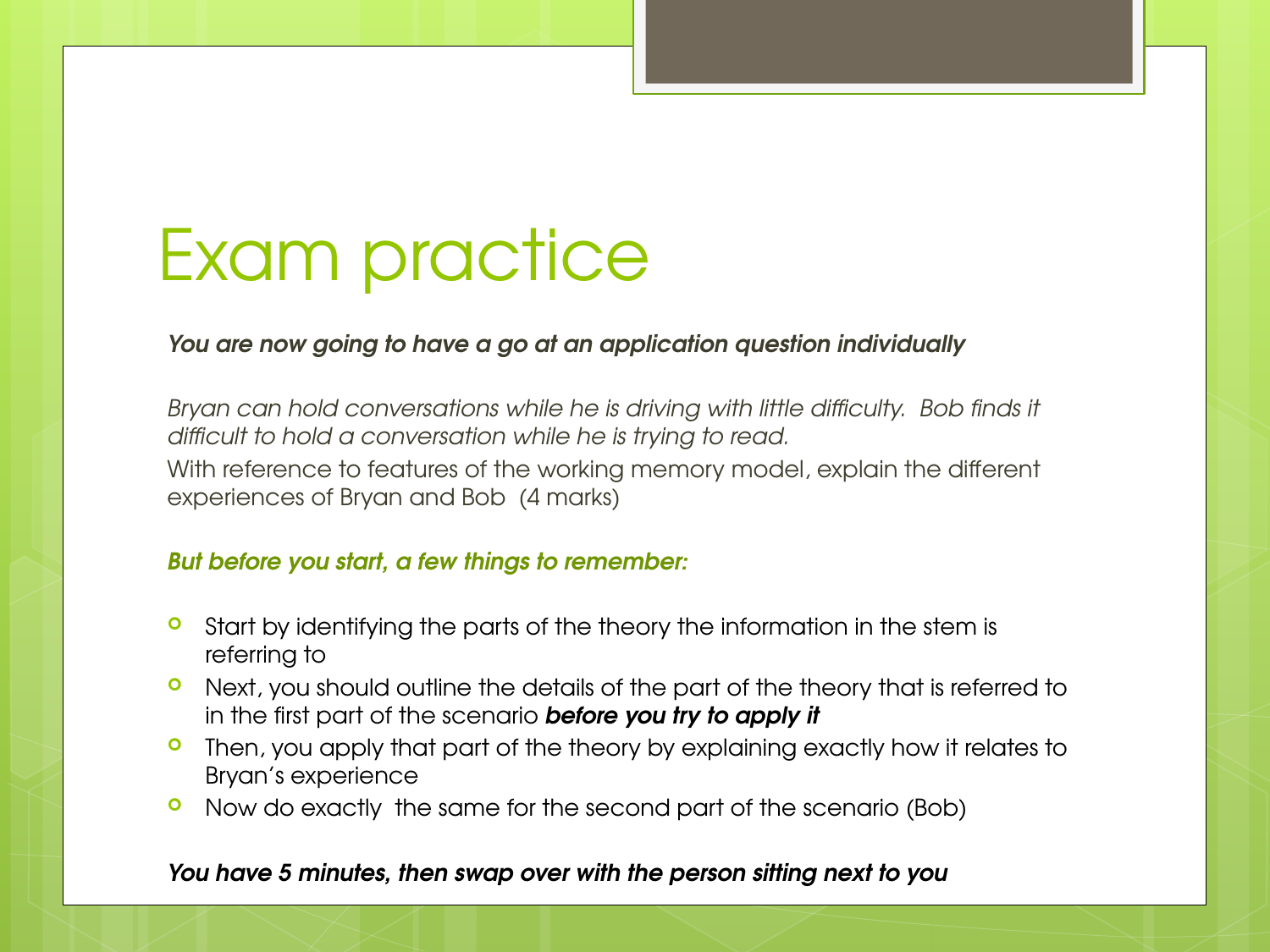

# Exam practice
You are now going to have a go at an application question individually

Bryan can hold conversations while he is driving with little difficulty.  Bob finds it difficult to hold a conversation while he is trying to read.
With reference to features of the working memory model, explain the different experiences of Bryan and Bob  (4 marks)

But before you start, a few things to remember:

Start by identifying the parts of the theory the information in the stem is referring to
Next, you should outline the details of the part of the theory that is referred to in the first part of the scenario before you try to apply it
Then, you apply that part of the theory by explaining exactly how it relates to Bryan’s experience
Now do exactly  the same for the second part of the scenario (Bob)

You have 5 minutes, then swap over with the person sitting next to you